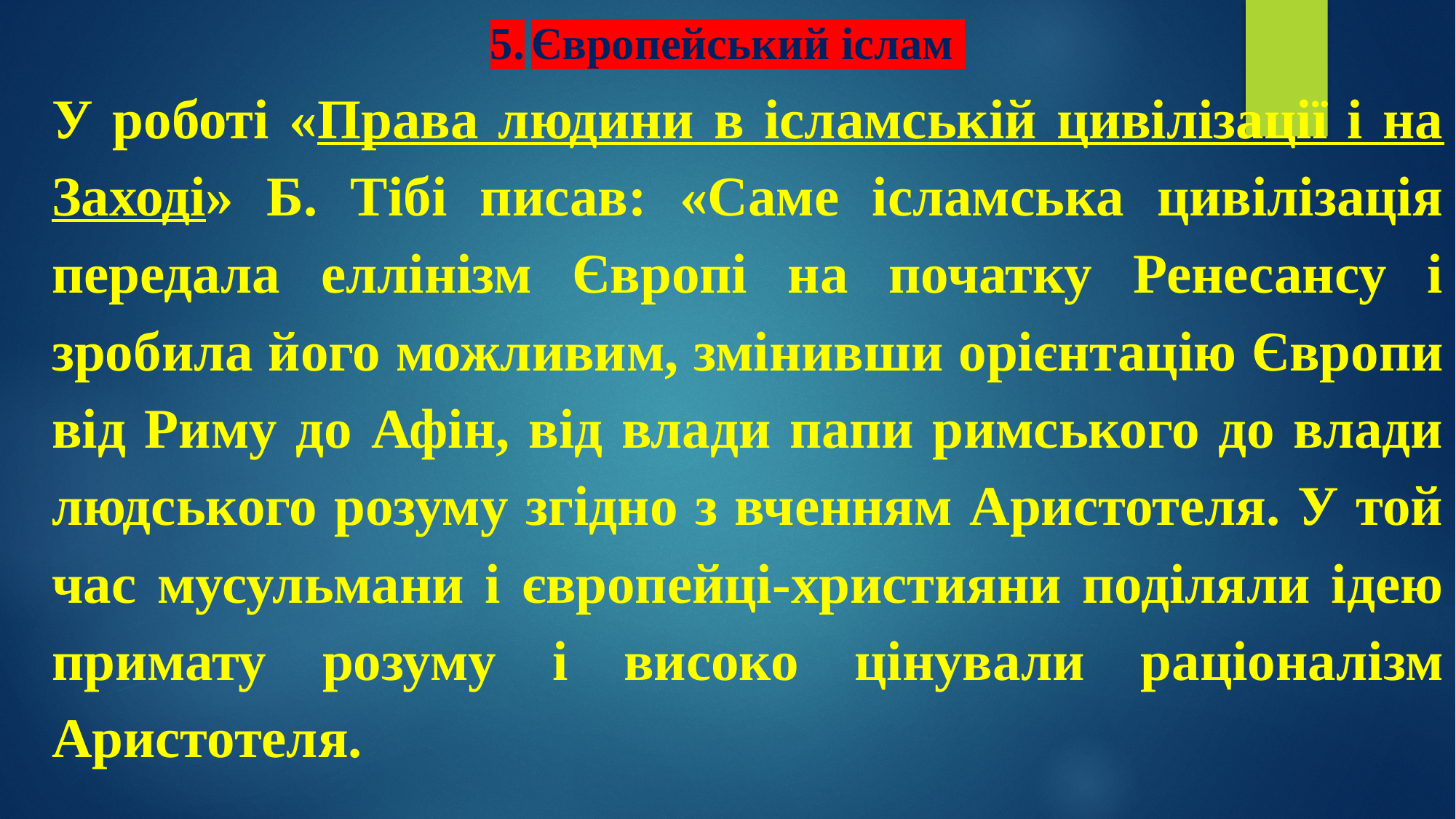

# 5.	Європейський іслам
У роботі «Права людини в ісламській цивілізації і на Заході» Б. Тібі писав: «Саме ісламська цивілізація передала еллінізм Європі на початку Ренесансу і зробила його можливим, змінивши орієнтацію Європи від Риму до Афін, від влади папи римського до влади людського розуму згідно з вченням Аристотеля. У той час мусульмани і європейці-християни поділяли ідею примату розуму і високо цінували раціоналізм Аристотеля.